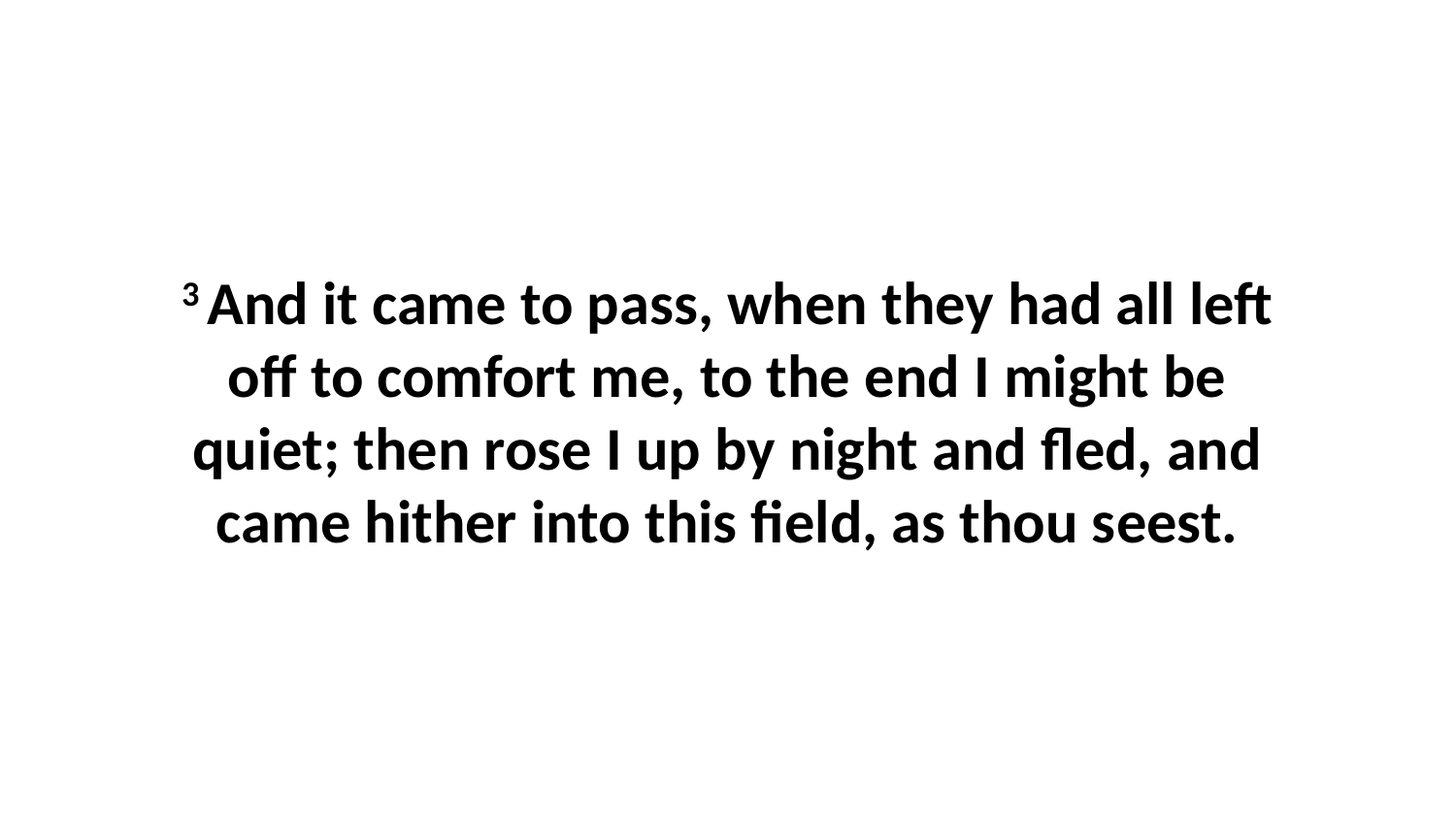

3 And it came to pass, when they had all left off to comfort me, to the end I might be quiet; then rose I up by night and fled, and came hither into this field, as thou seest.